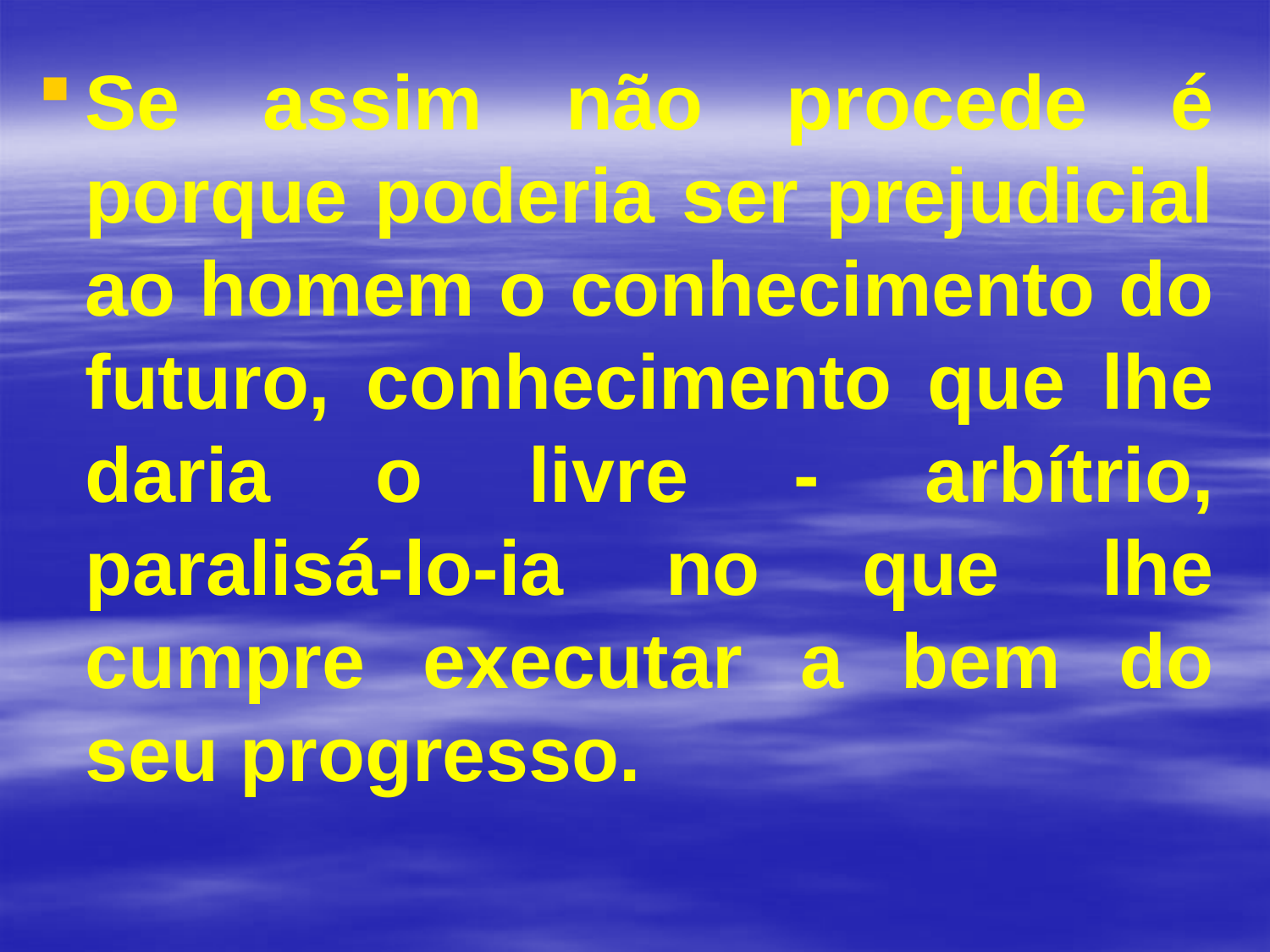

Se assim não procede é porque poderia ser prejudicial ao homem o conhecimento do futuro, conhecimento que lhe daria o livre - arbítrio, paralisá-lo-ia no que lhe cumpre executar a bem do seu progresso.